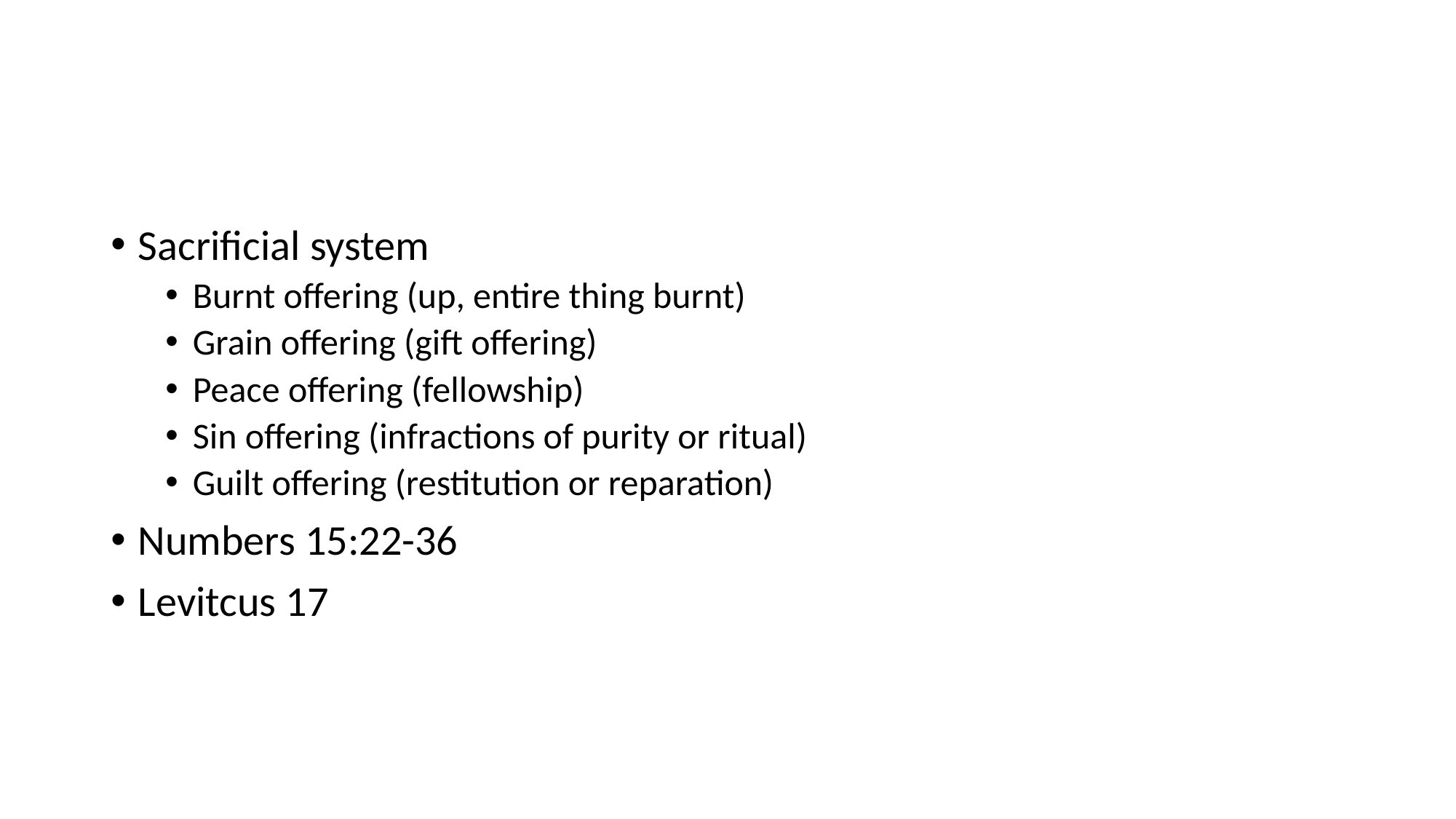

#
Sacrificial system
Burnt offering (up, entire thing burnt)
Grain offering (gift offering)
Peace offering (fellowship)
Sin offering (infractions of purity or ritual)
Guilt offering (restitution or reparation)
Numbers 15:22-36
Levitcus 17